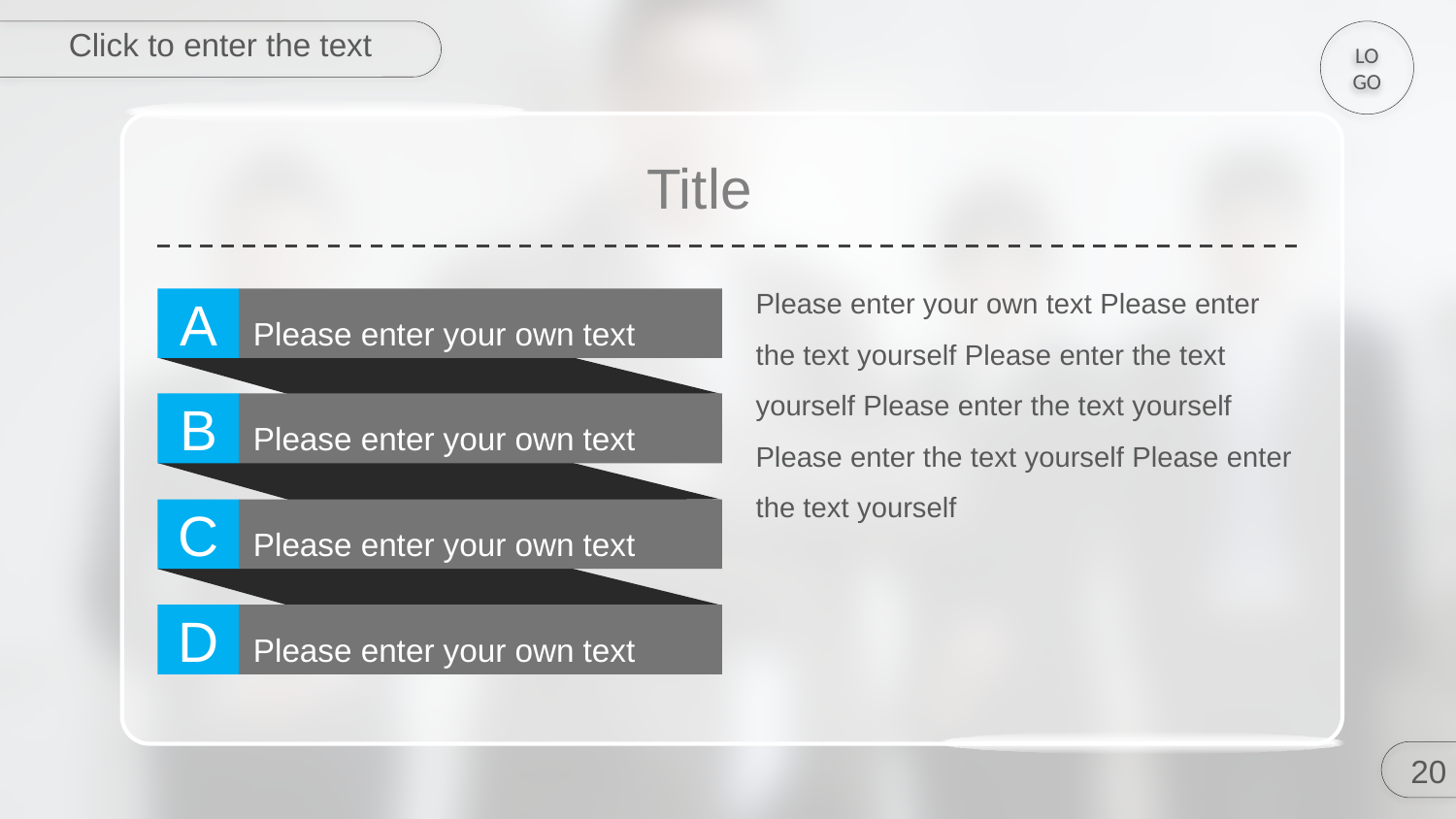

Click to enter the text

LOGO
Title
A
Please enter your own text

Please enter your own text Please enter the text yourself Please enter the text yourself Please enter the text yourself Please enter the text yourself Please enter the text yourself
B
Please enter your own text

C
Please enter your own text

D
Please enter your own text